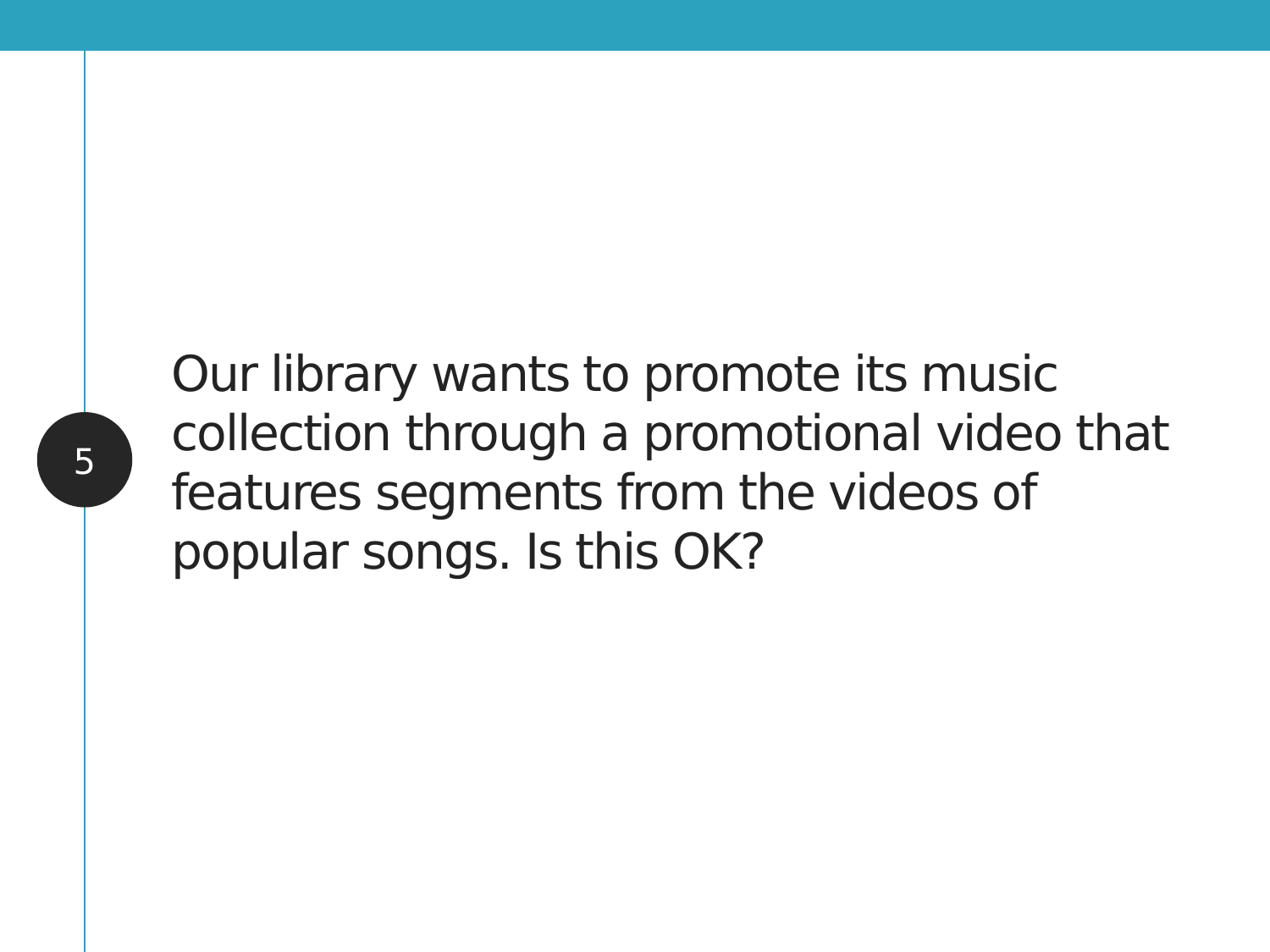

# Our library wants to promote its music collection through a promotional video that features segments from the videos of popular songs. Is this OK?
5